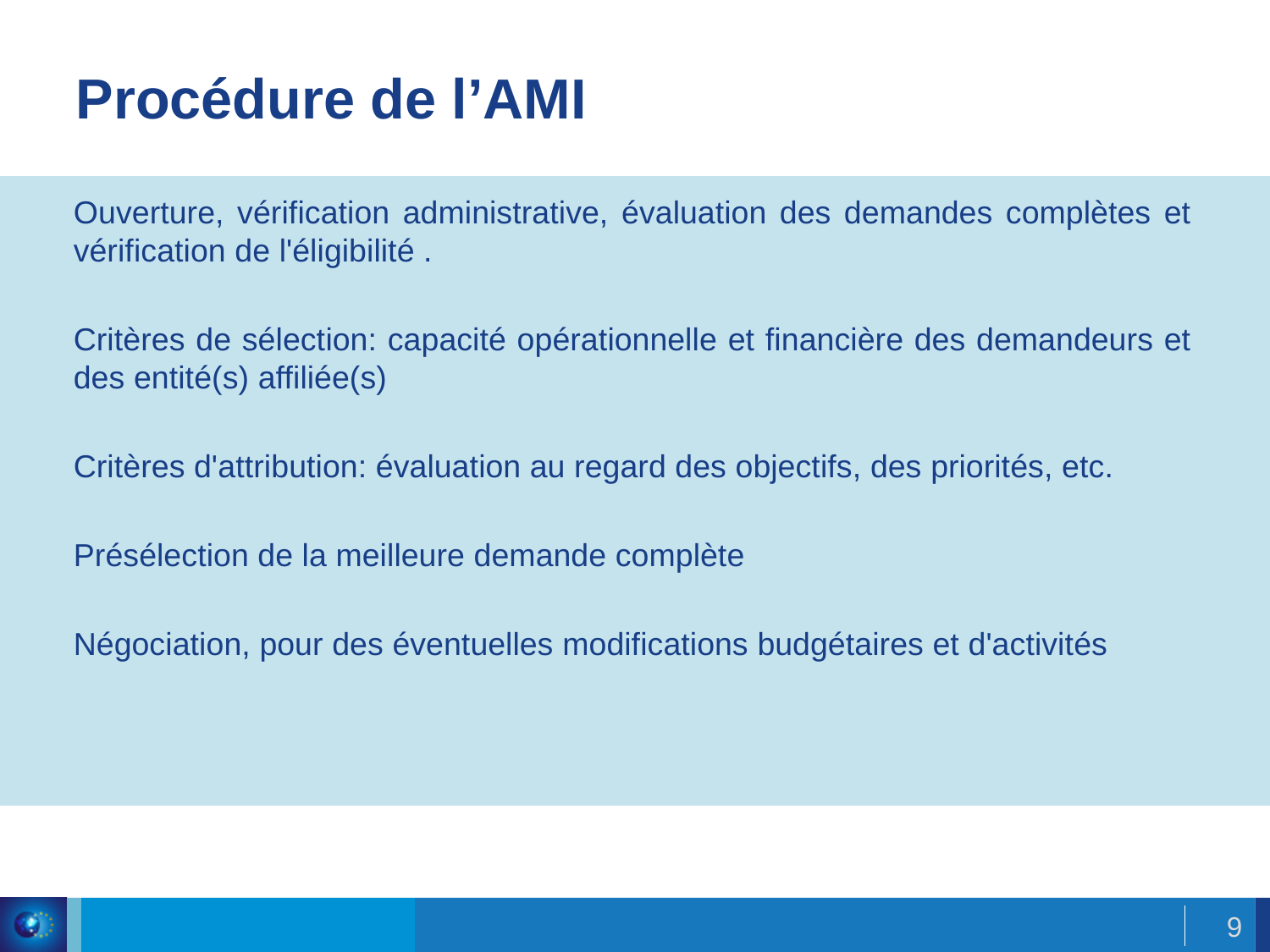

# Procédure de l’AMI
Ouverture, vérification administrative, évaluation des demandes complètes et vérification de l'éligibilité .

Critères de sélection: capacité opérationnelle et financière des demandeurs et des entité(s) affiliée(s)

Critères d'attribution: évaluation au regard des objectifs, des priorités, etc.

Présélection de la meilleure demande complète

Négociation, pour des éventuelles modifications budgétaires et d'activités

9